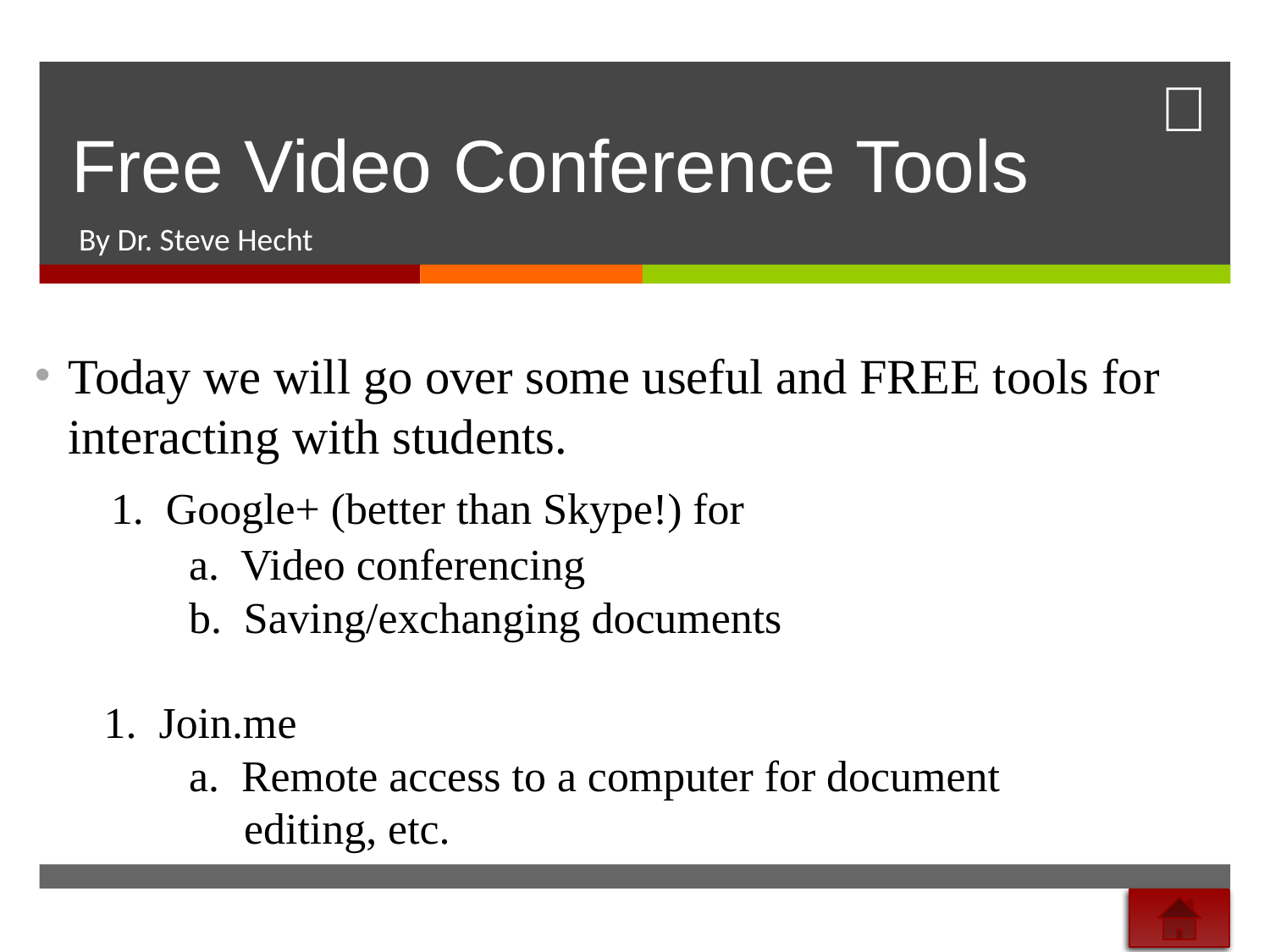

# Free Video Conference Tools
By Dr. Steve Hecht

Today we will go over some useful and FREE tools for interacting with students.
     1.  Google+ (better than Skype!) for
              a.  Video conferencing
              b.  Saving/exchanging documents

interak1.  Join.me
              a.  Remote access to a computer for document
                   editing, etc.